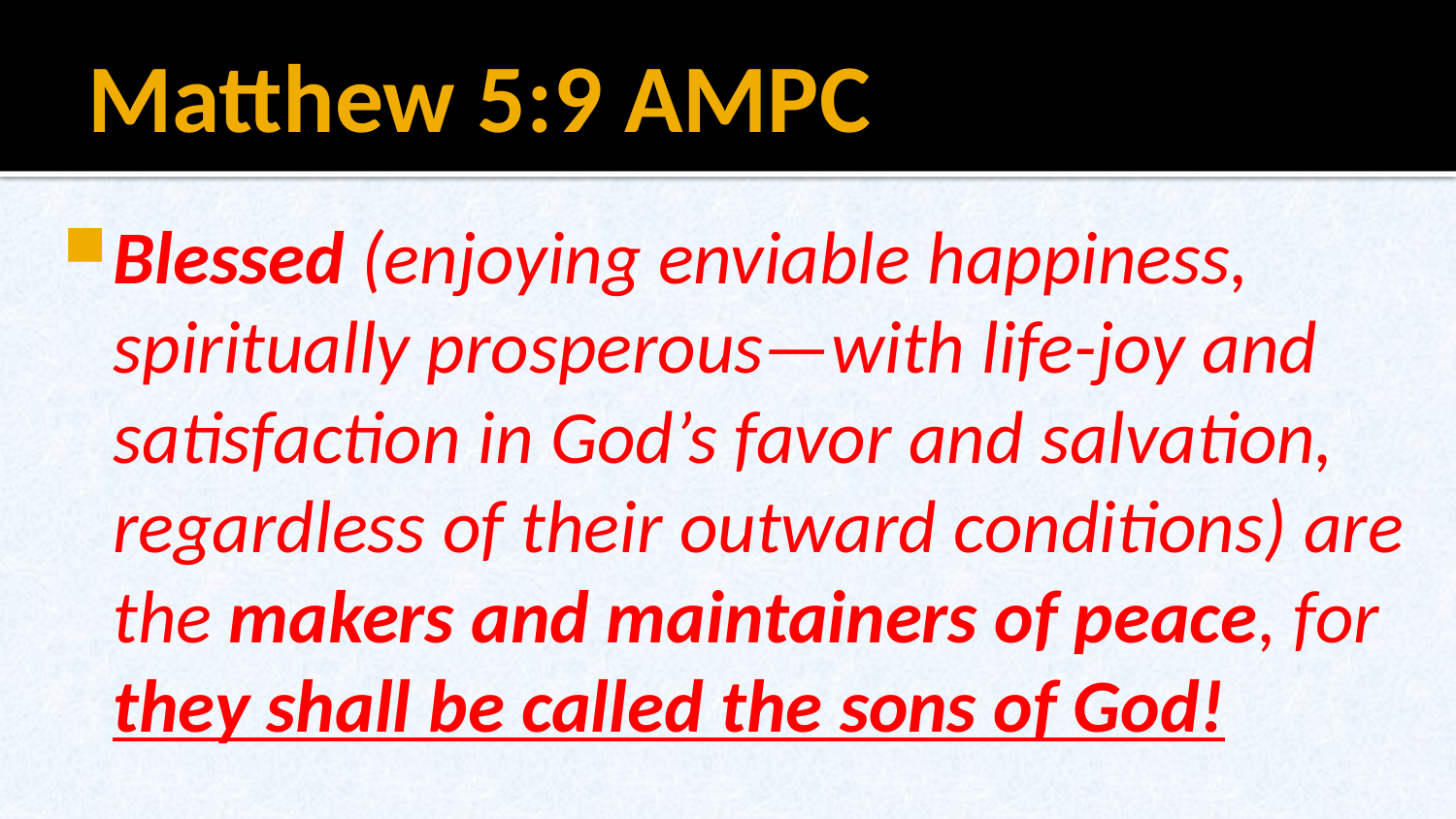

# Matthew 5:9 AMPC
Blessed (enjoying enviable happiness, spiritually prosperous—with life-joy and satisfaction in God’s favor and salvation, regardless of their outward conditions) are the makers and maintainers of peace, for they shall be called the sons of God!